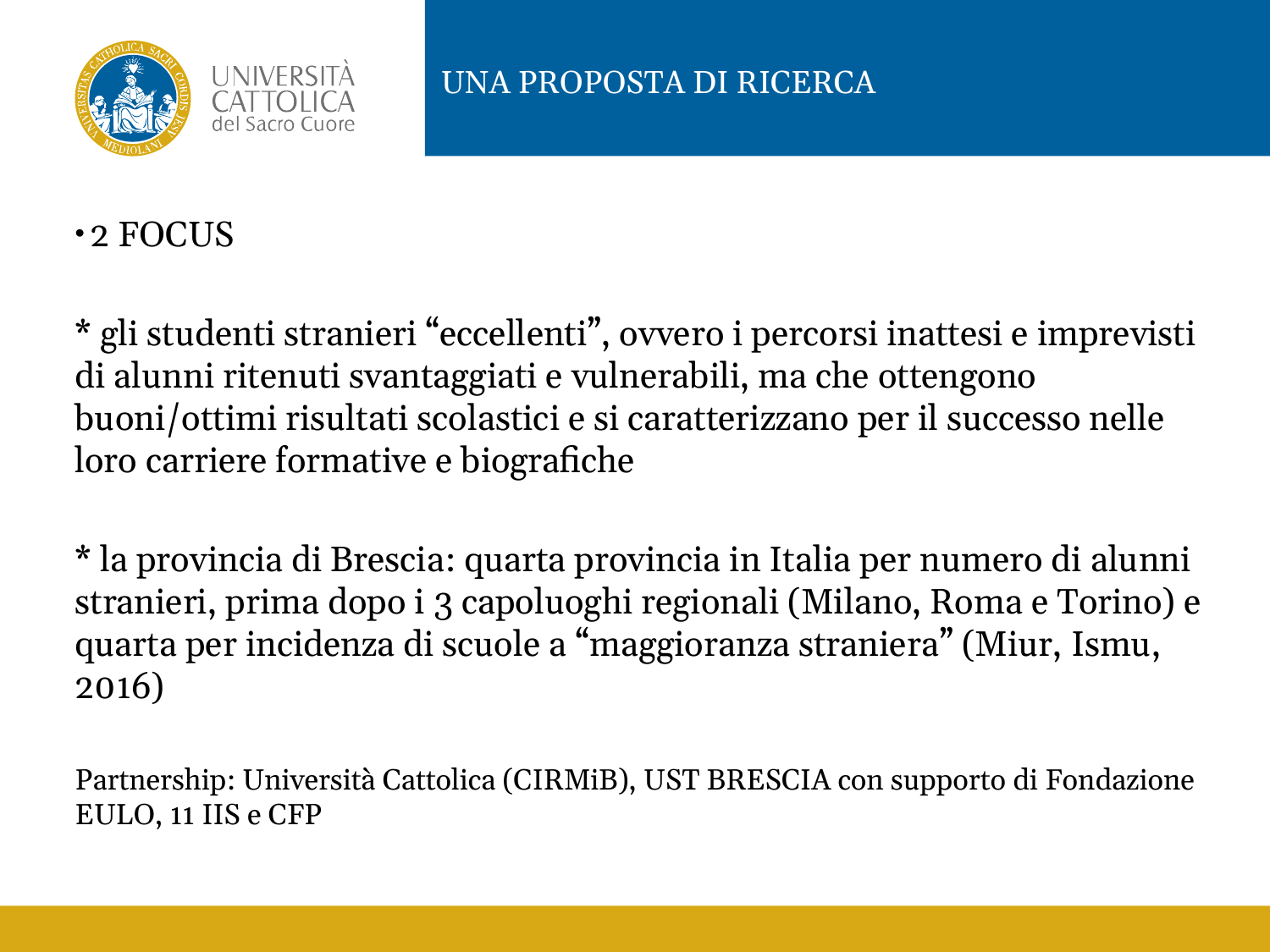

UNA PROPOSTA DI RICERCA
 2 FOCUS

* gli studenti stranieri “eccellenti”, ovvero i percorsi inattesi e imprevisti di alunni ritenuti svantaggiati e vulnerabili, ma che ottengono buoni/ottimi risultati scolastici e si caratterizzano per il successo nelle loro carriere formative e biografiche

* la provincia di Brescia: quarta provincia in Italia per numero di alunni stranieri, prima dopo i 3 capoluoghi regionali (Milano, Roma e Torino) e quarta per incidenza di scuole a “maggioranza straniera” (Miur, Ismu, 2016)

Partnership: Università Cattolica (CIRMiB), UST BRESCIA con supporto di Fondazione EULO, 11 IIS e CFP